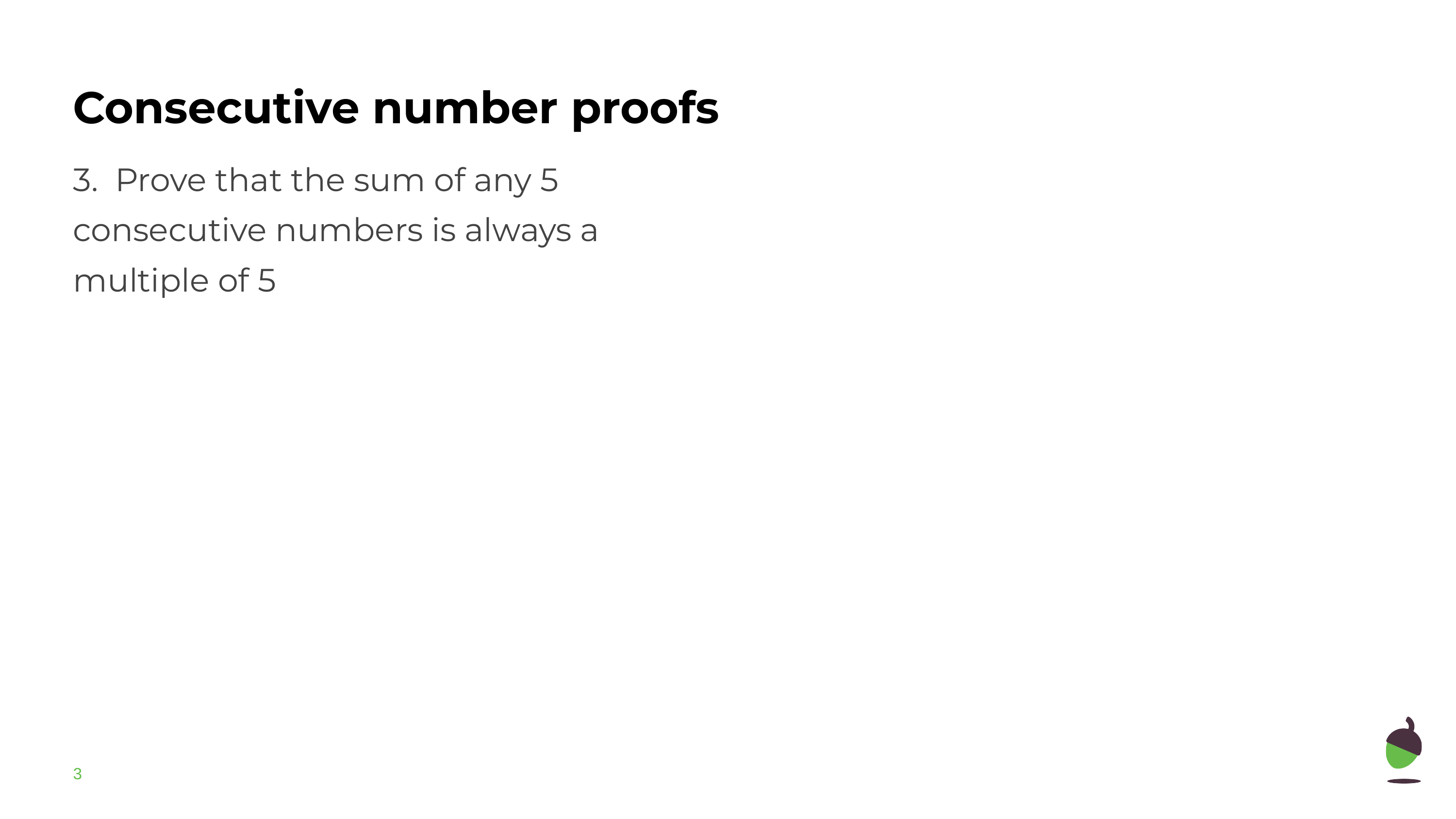

# Consecutive number proofs
3.  Prove that the sum of any 5 consecutive numbers is always a multiple of 5

3